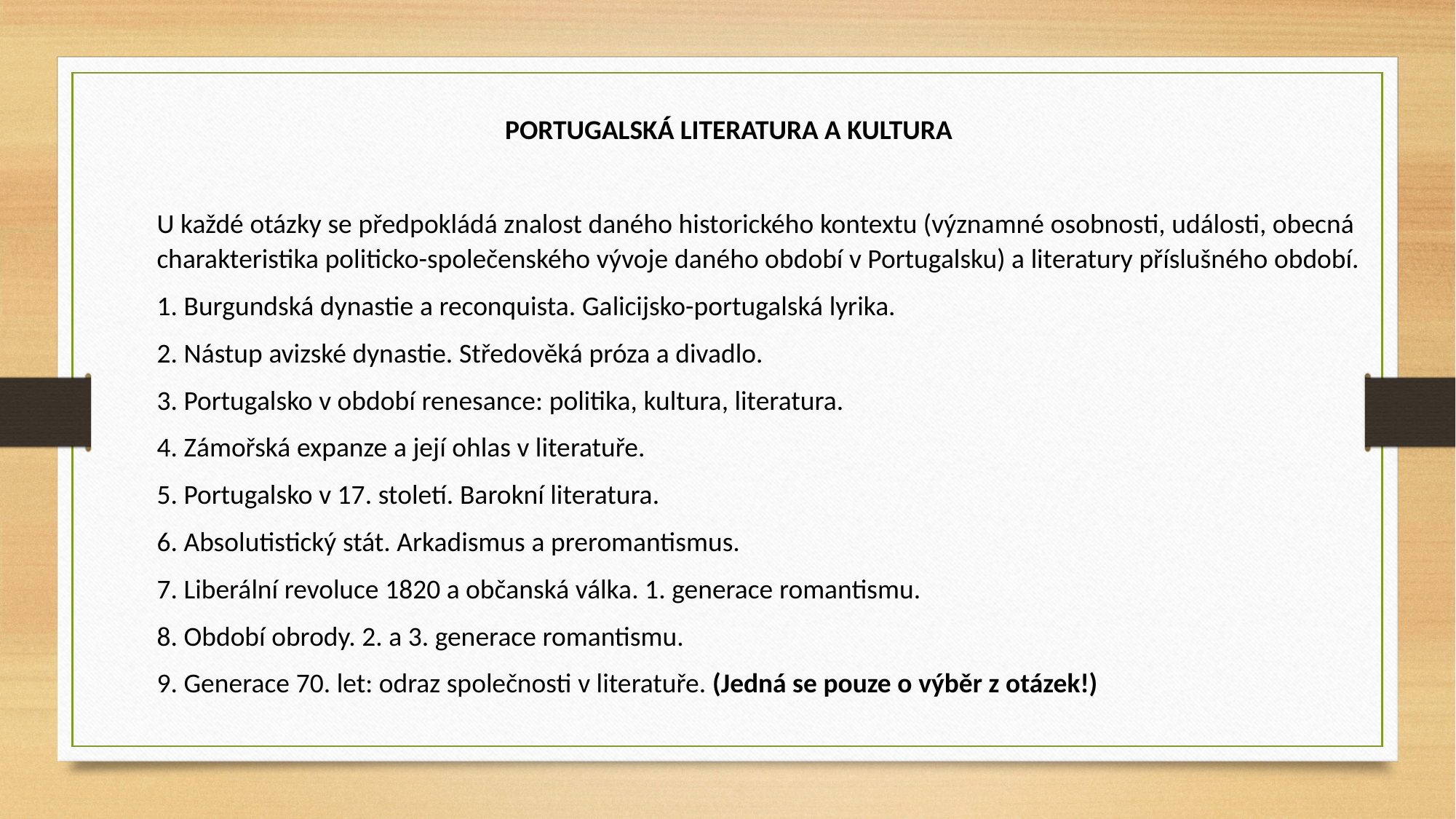

PORTUGALSKÁ LITERATURA A KULTURA

	U každé otázky se předpokládá znalost daného historického kontextu (významné osobnosti, události, obecná 	charakteristika politicko-společenského vývoje daného období v Portugalsku) a literatury příslušného období.
 	1. Burgundská dynastie a reconquista. Galicijsko-portugalská lyrika.
	2. Nástup avizské dynastie. Středověká próza a divadlo.
	3. Portugalsko v období renesance: politika, kultura, literatura.
	4. Zámořská expanze a její ohlas v literatuře.
	5. Portugalsko v 17. století. Barokní literatura.
	6. Absolutistický stát. Arkadismus a preromantismus.
	7. Liberální revoluce 1820 a občanská válka. 1. generace romantismu.
	8. Období obrody. 2. a 3. generace romantismu.
	9. Generace 70. let: odraz společnosti v literatuře. (Jedná se pouze o výběr z otázek!)